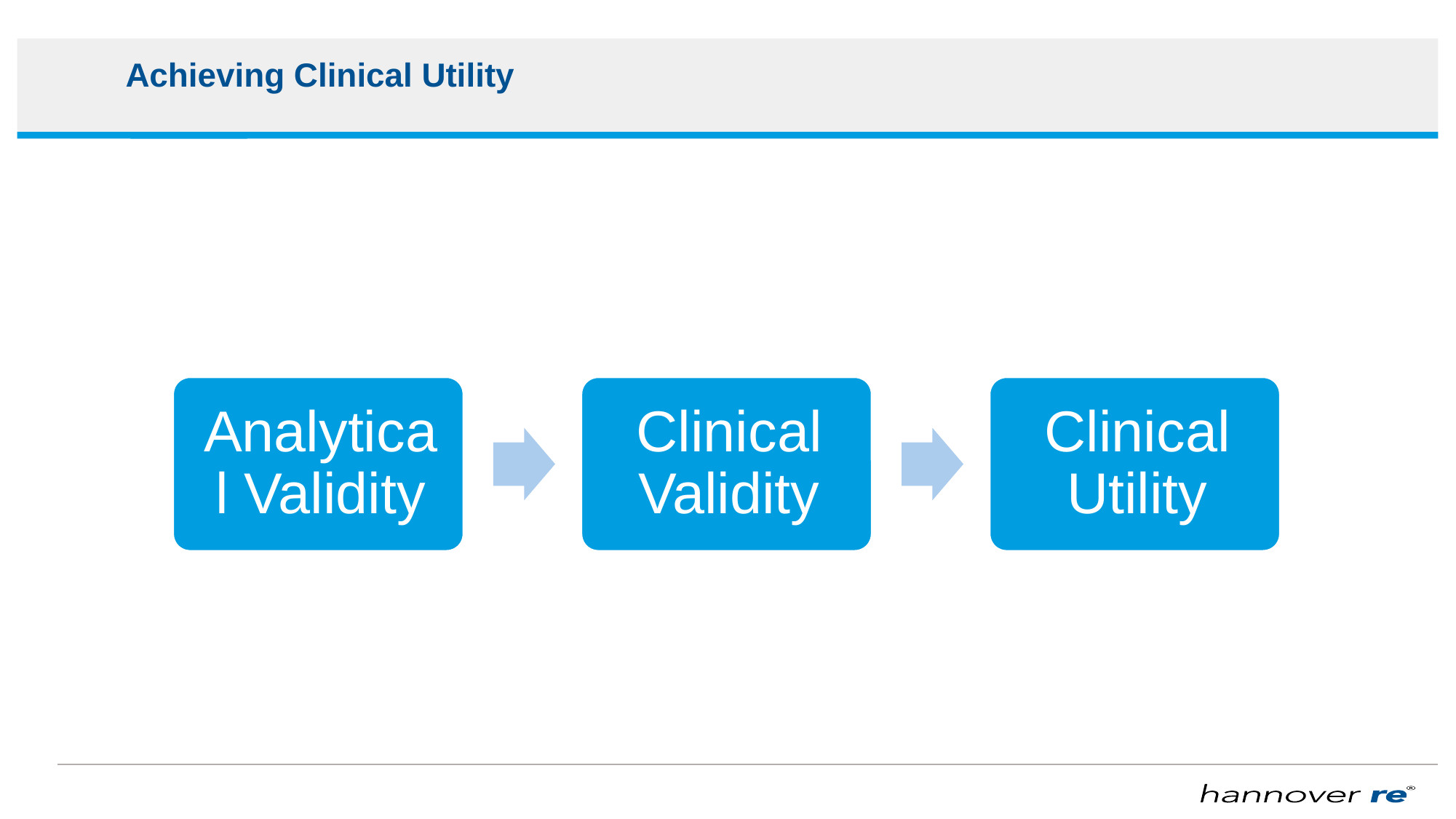

# Achieving Clinical Utility

Analytical Validity

Clinical Validity

Clinical Utility